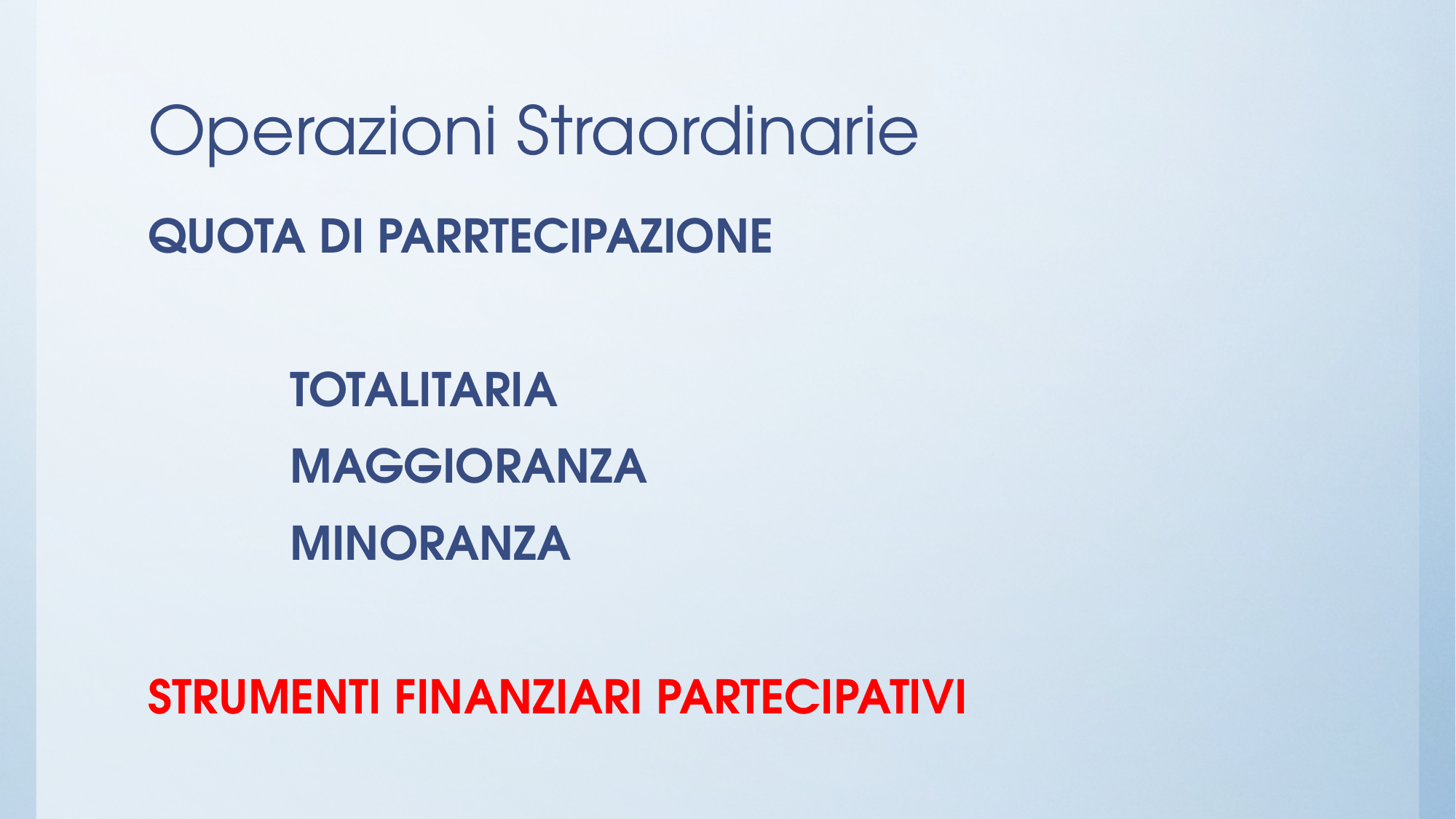

# Operazioni Straordinarie
QUOTA DI PARRTECIPAZIONE

           TOTALITARIA
           MAGGIORANZA
           MINORANZA

STRUMENTI FINANZIARI PARTECIPATIVI